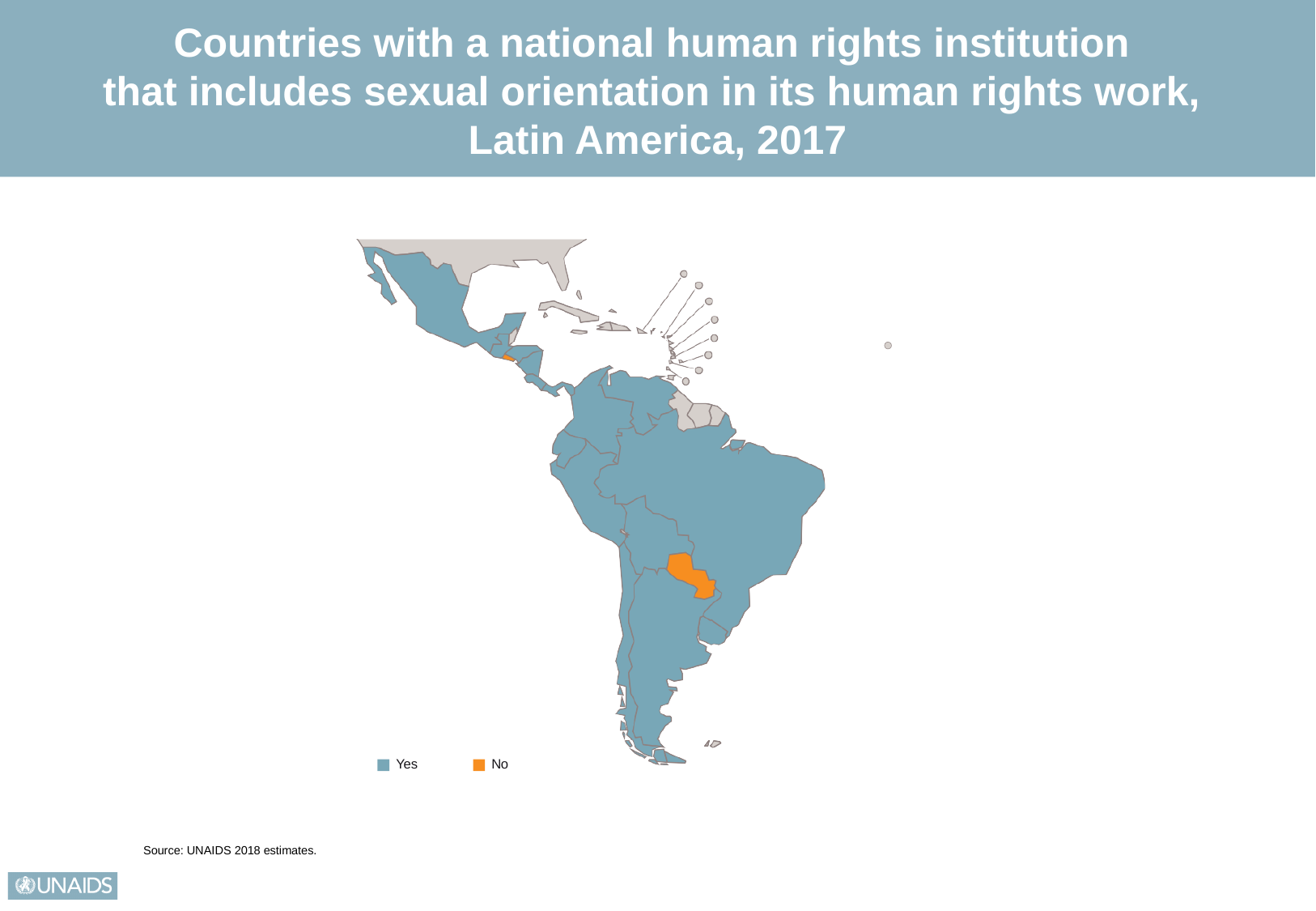

Countries with a national human rights institution
that includes sexual orientation in its human rights work,
Latin America, 2017

Yes
No

Source: UNAIDS 2018 estimates.